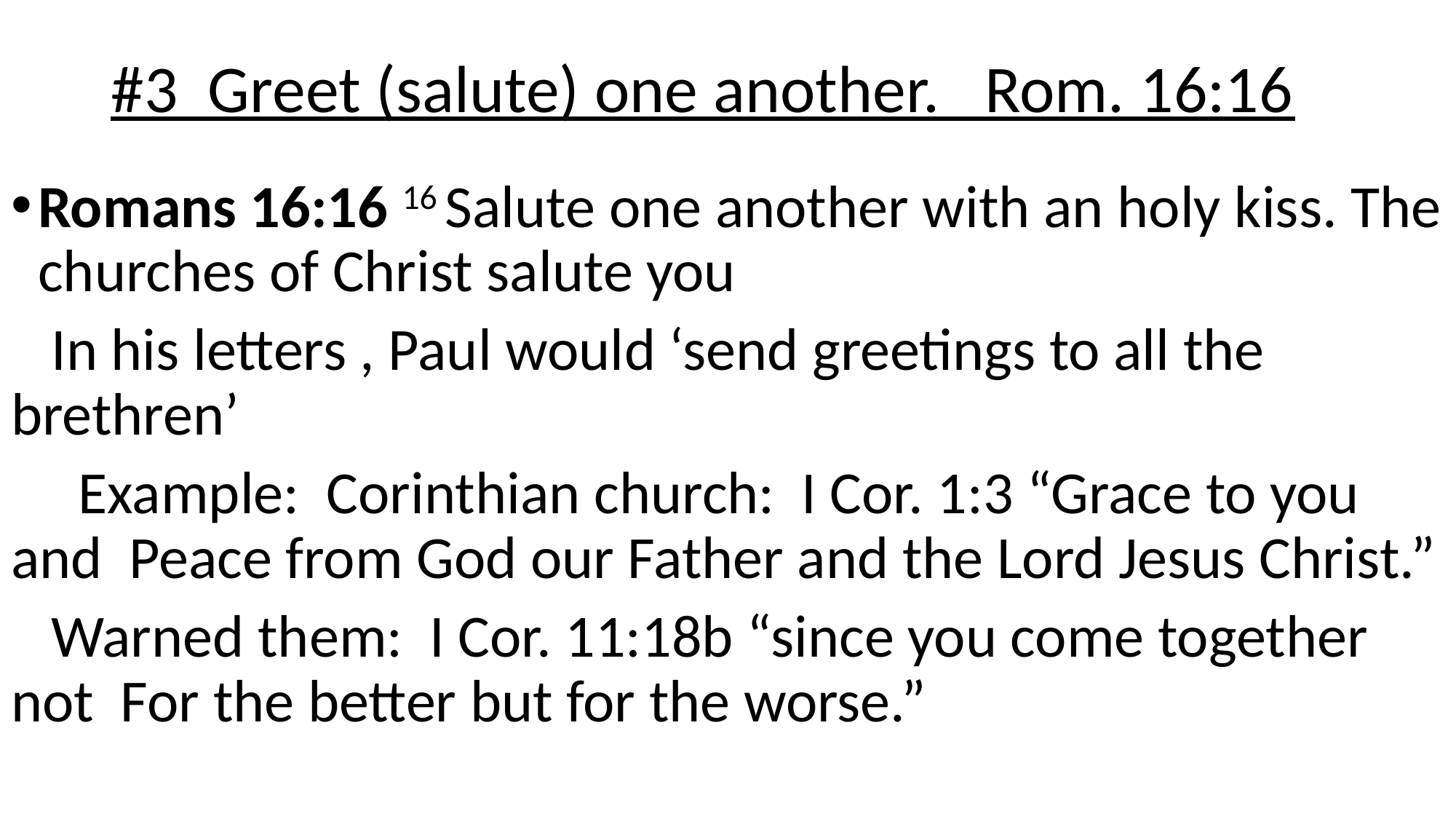

# #3  Greet (salute) one another.   Rom. 16:16
Romans 16:16 16 Salute one another with an holy kiss. The churches of Christ salute you
   In his letters , Paul would ‘send greetings to all the brethren’
     Example:  Corinthian church:  I Cor. 1:3 “Grace to you and  Peace from God our Father and the Lord Jesus Christ.”
   Warned them:  I Cor. 11:18b “since you come together not  For the better but for the worse.”